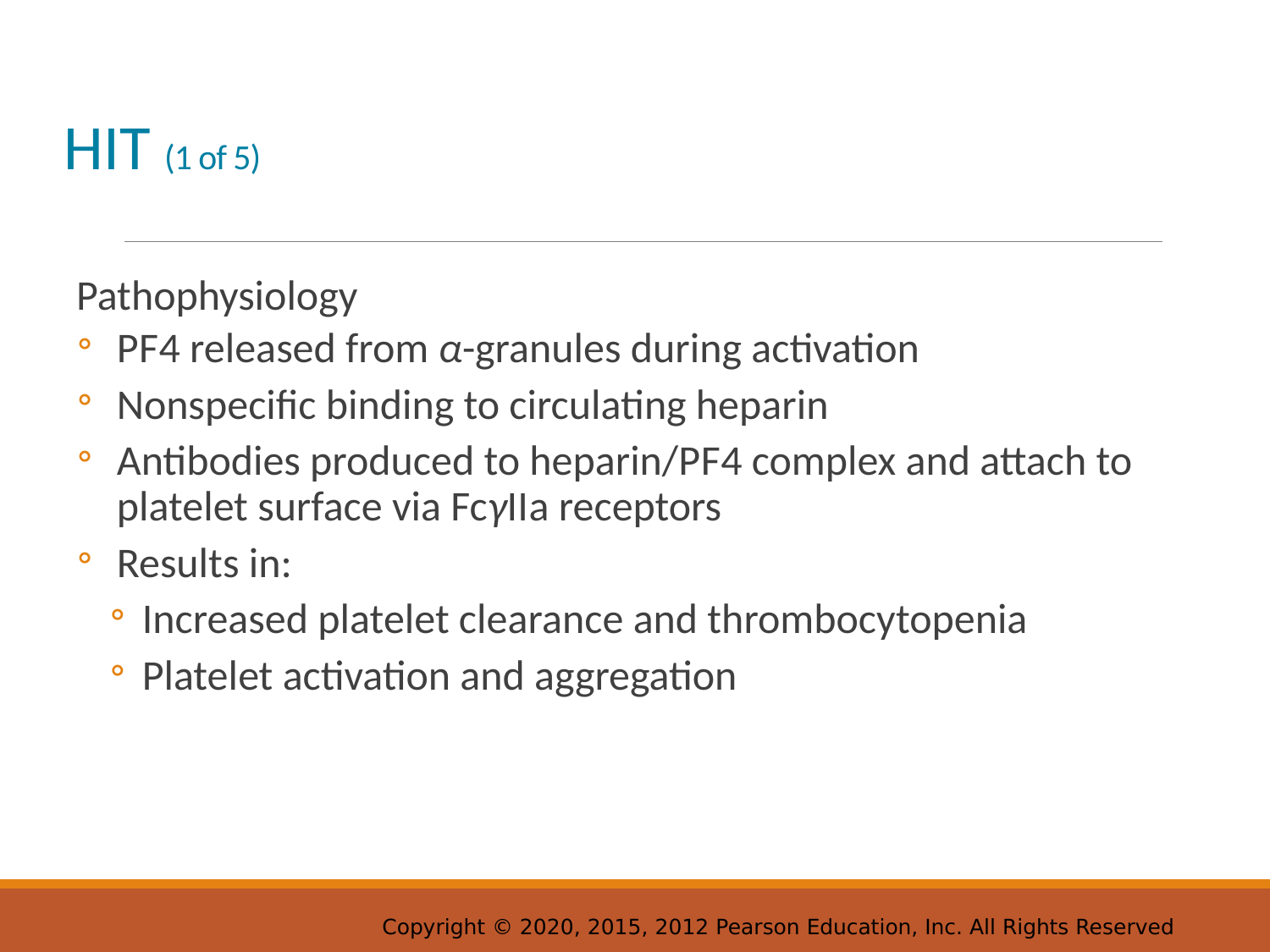

# H I T (1 of 5)
Pathophysiology
P F 4 released from α-granules during activation
Nonspecific binding to circulating heparin
Antibodies produced to heparin/P F 4 complex and attach to platelet surface via FcγI I a receptors
Results in:
Increased platelet clearance and thrombocytopenia
Platelet activation and aggregation